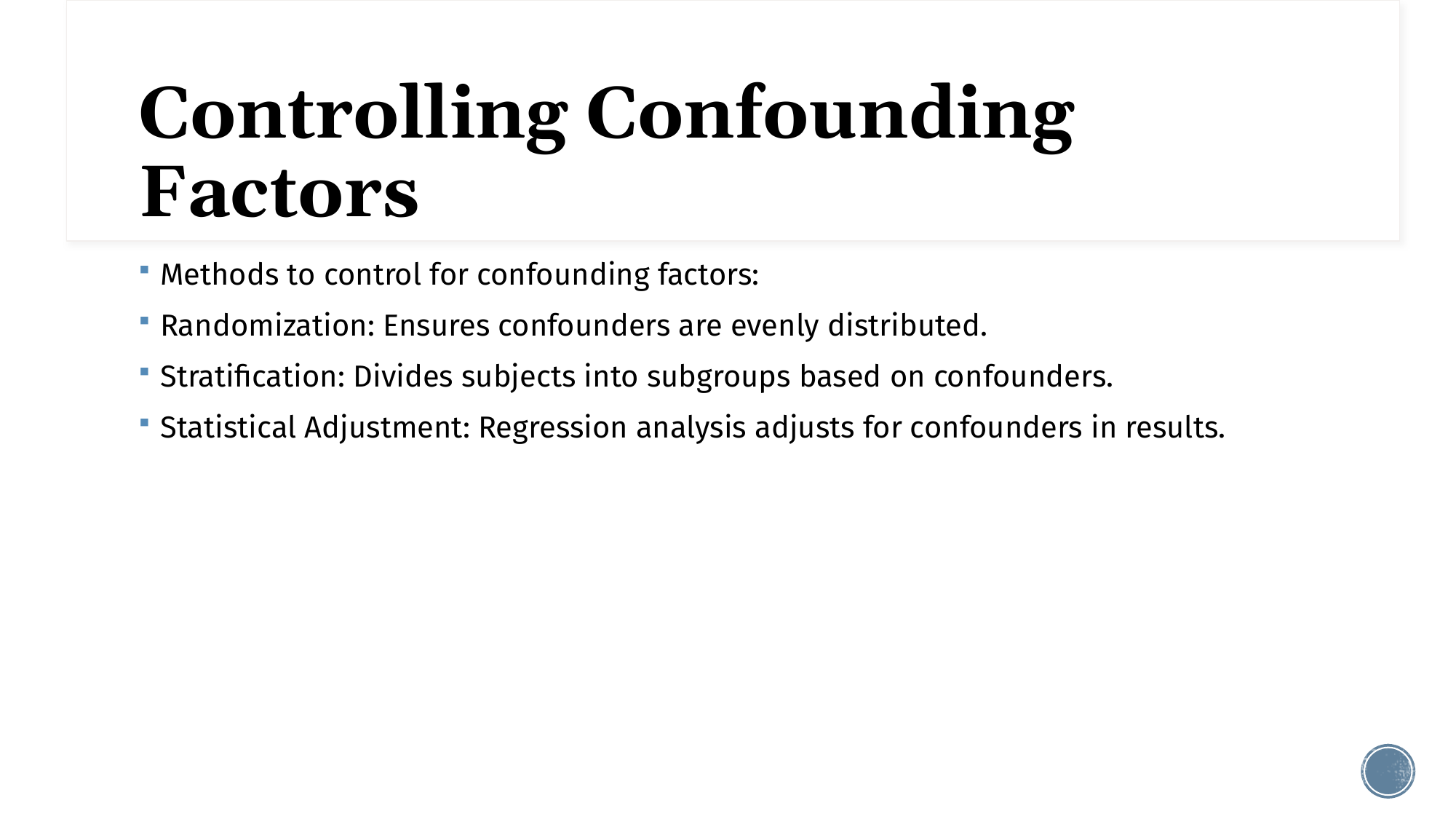

# Controlling Confounding Factors
Methods to control for confounding factors:
Randomization: Ensures confounders are evenly distributed.
Stratification: Divides subjects into subgroups based on confounders.
Statistical Adjustment: Regression analysis adjusts for confounders in results.